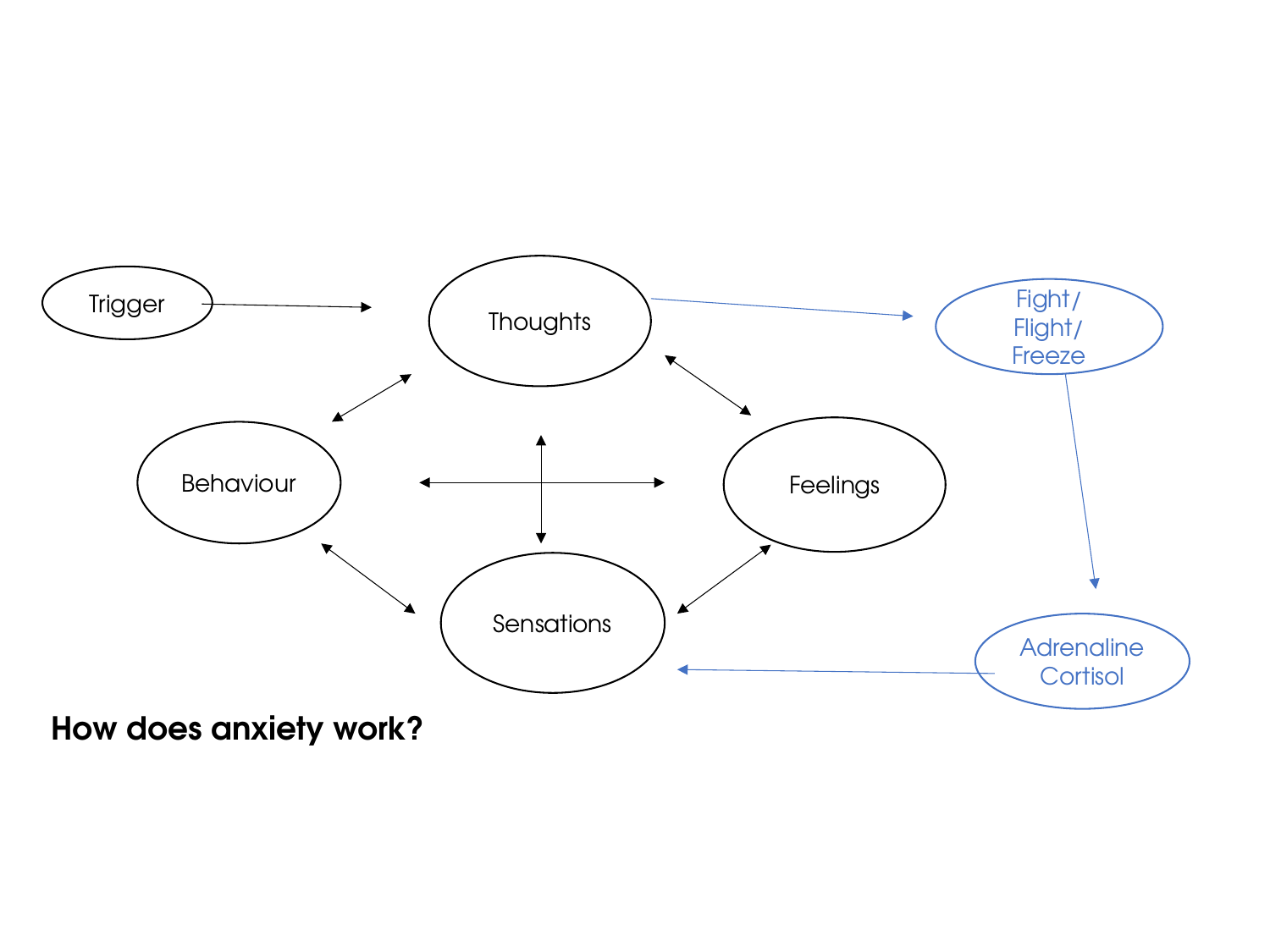

Thoughts
Trigger
Fight/Flight/Freeze
Feelings
Behaviour
Sensations
Adrenaline
Cortisol
How does anxiety work?